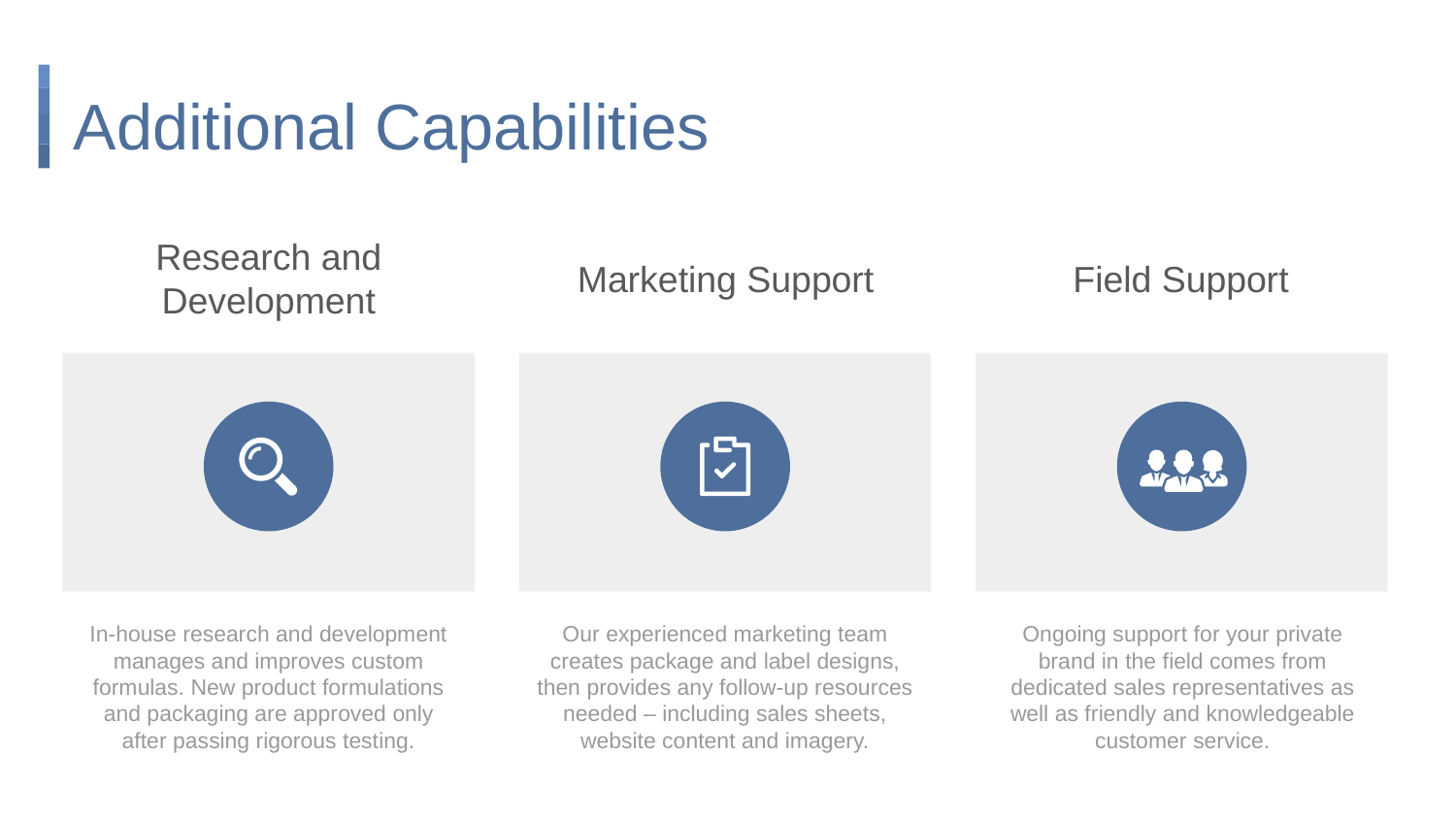

# Additional Capabilities
Research and Development
Marketing Support
Field Support

In-house research and development manages and improves custom formulas. New product formulations and packaging are approved only after passing rigorous testing.
Our experienced marketing team creates package and label designs, then provides any follow-up resources needed – including sales sheets, website content and imagery.
Ongoing support for your private brand in the field comes from dedicated sales representatives as well as friendly and knowledgeable customer service.